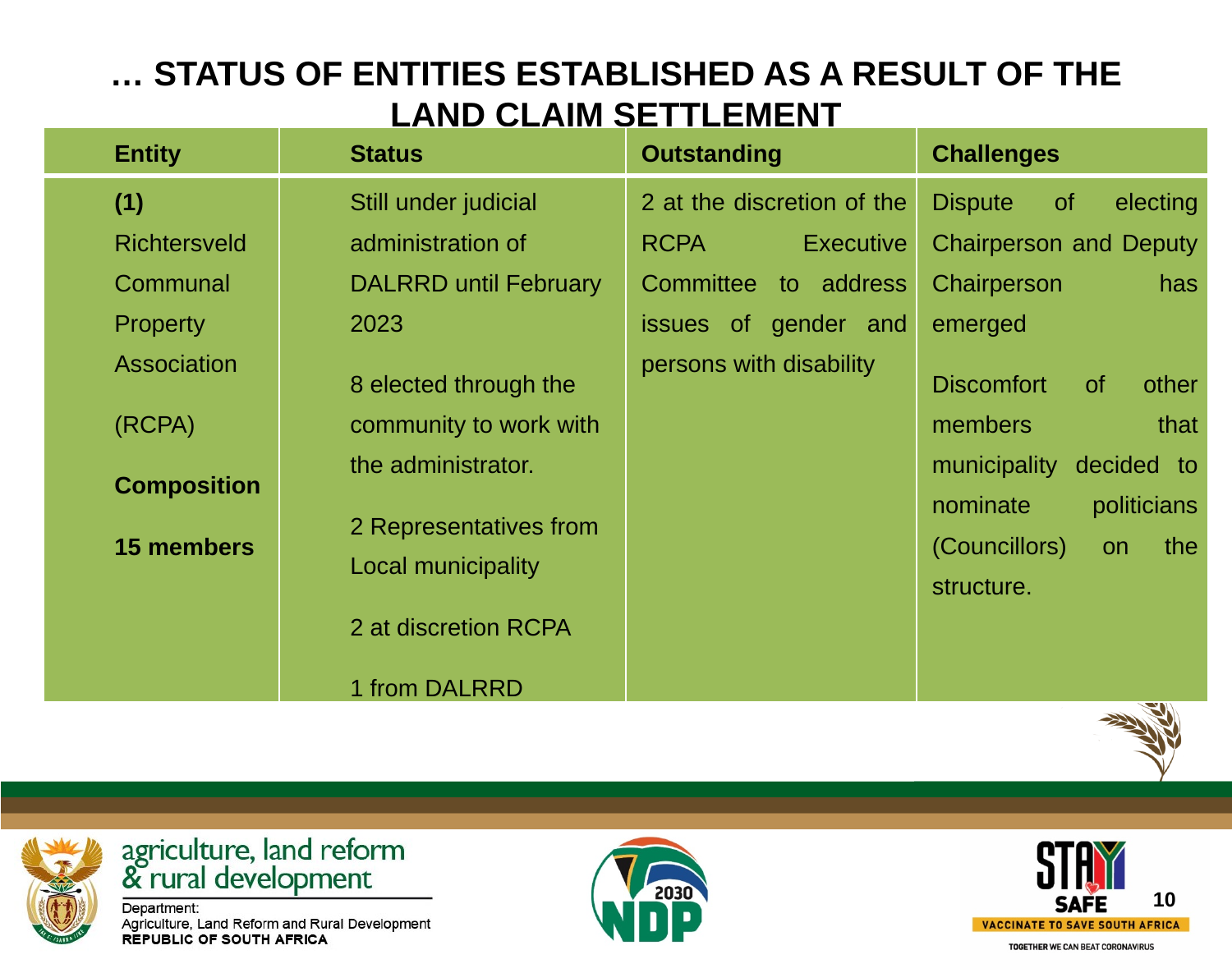

# … STATUS OF ENTITIES ESTABLISHED AS A RESULT OF THE LAND CLAIM SETTLEMENT
| Entity | Status | Outstanding | Challenges |
| --- | --- | --- | --- |
| (1) Richtersveld Communal Property Association (RCPA) Composition 15 members | Still under judicial administration of DALRRD until February 2023 8 elected through the community to work with the administrator. 2 Representatives from Local municipality 2 at discretion RCPA 1 from DALRRD | 2 at the discretion of the RCPA Executive Committee to address issues of gender and persons with disability | Dispute of electing Chairperson and Deputy Chairperson has emerged Discomfort of other members that municipality decided to nominate politicians (Councillors) on the structure. |
10